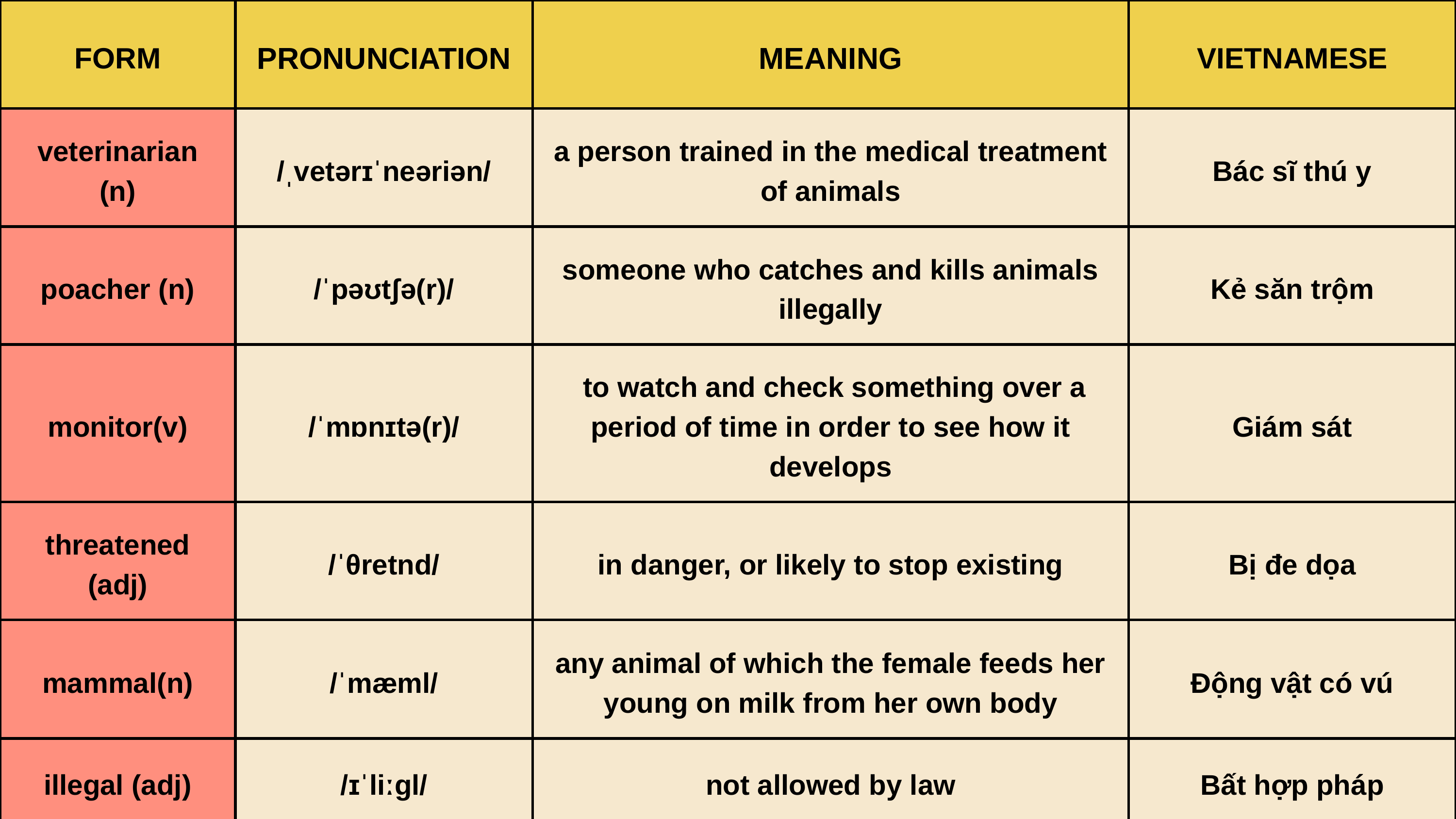

| FORM | PRONUNCIATION | MEANING | VIETNAMESE |
| --- | --- | --- | --- |
| veterinarian (n) | /ˌvetərɪˈneəriən/ | a person trained in the medical treatment of animals | Bác sĩ thú y |
| poacher (n) | /ˈpəʊtʃə(r)/ | someone who catches and kills animals illegally | Kẻ săn trộm |
| monitor(v) | /ˈmɒnɪtə(r)/ | to watch and check something over a period of time in order to see how it develops | Giám sát |
| threatened (adj) | /ˈθretnd/ | in danger, or likely to stop existing | Bị đe dọa |
| mammal(n) | /ˈmæml/ | any animal of which the female feeds her young on milk from her own body | Động vật có vú |
| illegal (adj) | /ɪˈliːɡl/ | not allowed by law | Bất hợp pháp |